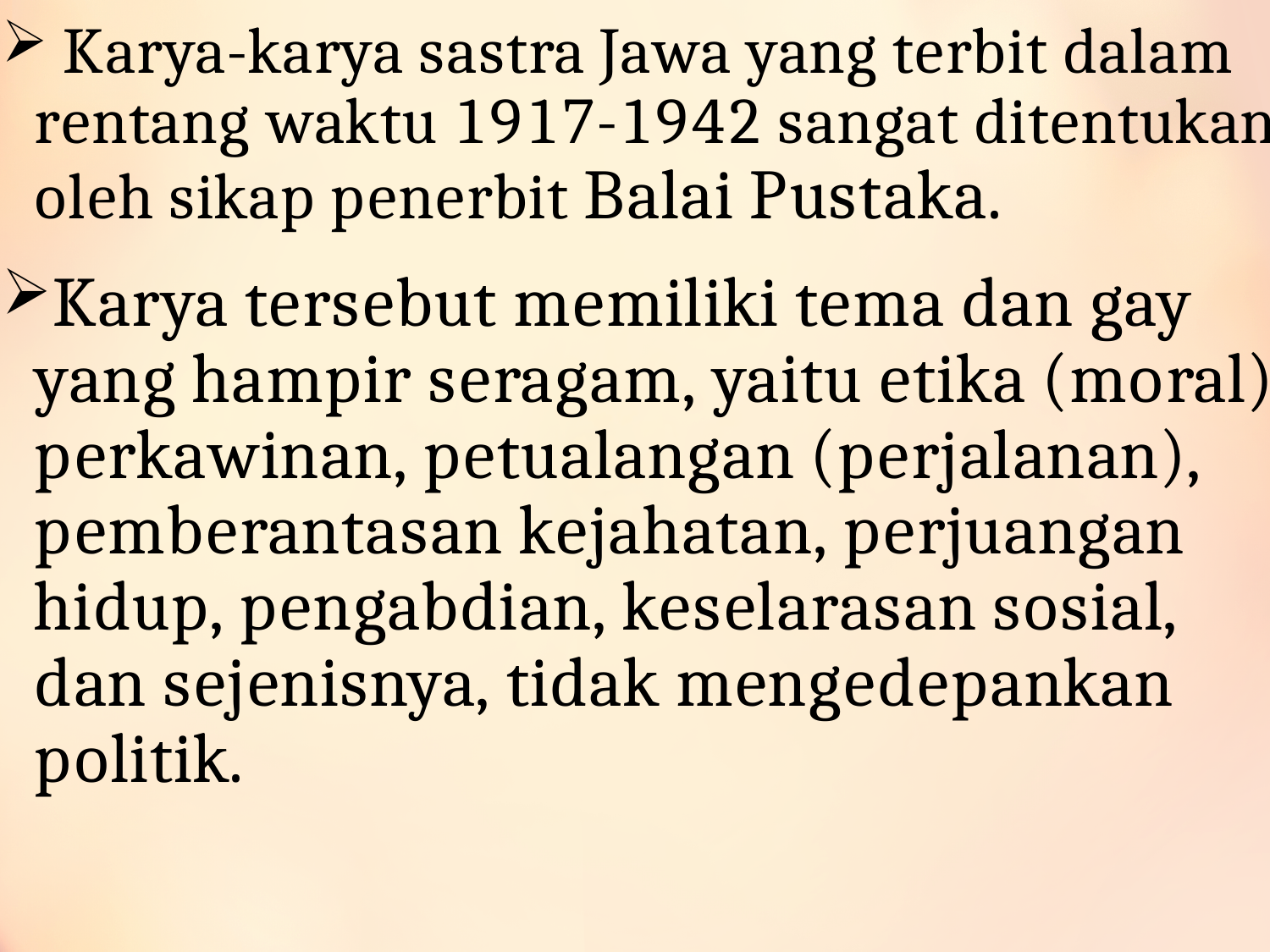

Karya-karya sastra Jawa yang terbit dalam rentang waktu 1917-1942 sangat ditentukan oleh sikap penerbit Balai Pustaka.
Karya tersebut memiliki tema dan gay yang hampir seragam, yaitu etika (moral) perkawinan, petualangan (perjalanan), pemberantasan kejahatan, perjuangan hidup, pengabdian, keselarasan sosial, dan sejenisnya, tidak mengedepankan politik.